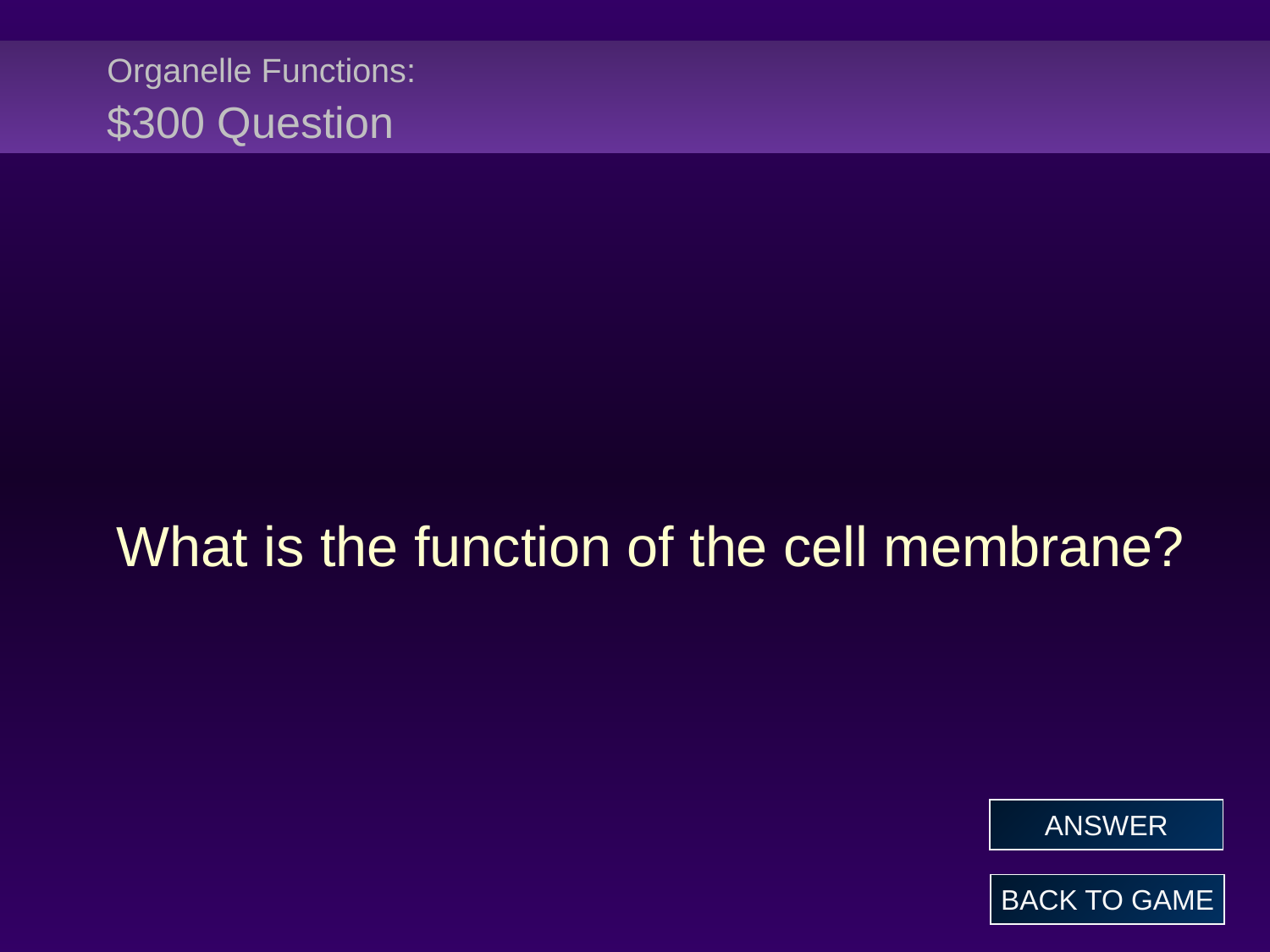

# Organelle Functions: $300 Question
What is the function of the cell membrane?
ANSWER
BACK TO GAME